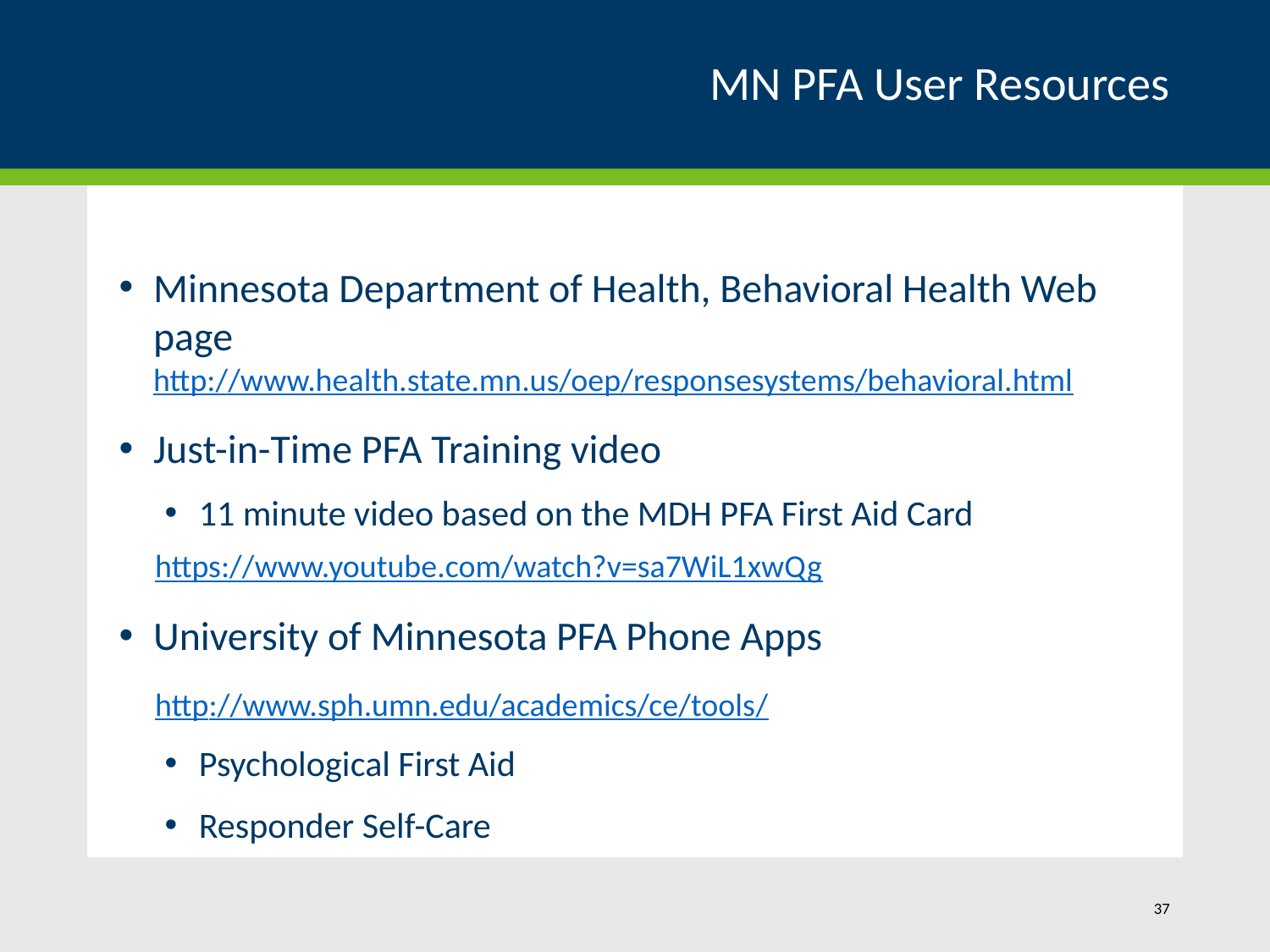

# MN PFA User Resources
Minnesota Department of Health, Behavioral Health Web page http://www.health.state.mn.us/oep/responsesystems/behavioral.html
Just-in-Time PFA Training video
11 minute video based on the MDH PFA First Aid Card
     https://www.youtube.com/watch?v=sa7WiL1xwQg
University of Minnesota PFA Phone Apps
     http://www.sph.umn.edu/academics/ce/tools/
Psychological First Aid
Responder Self-Care
37